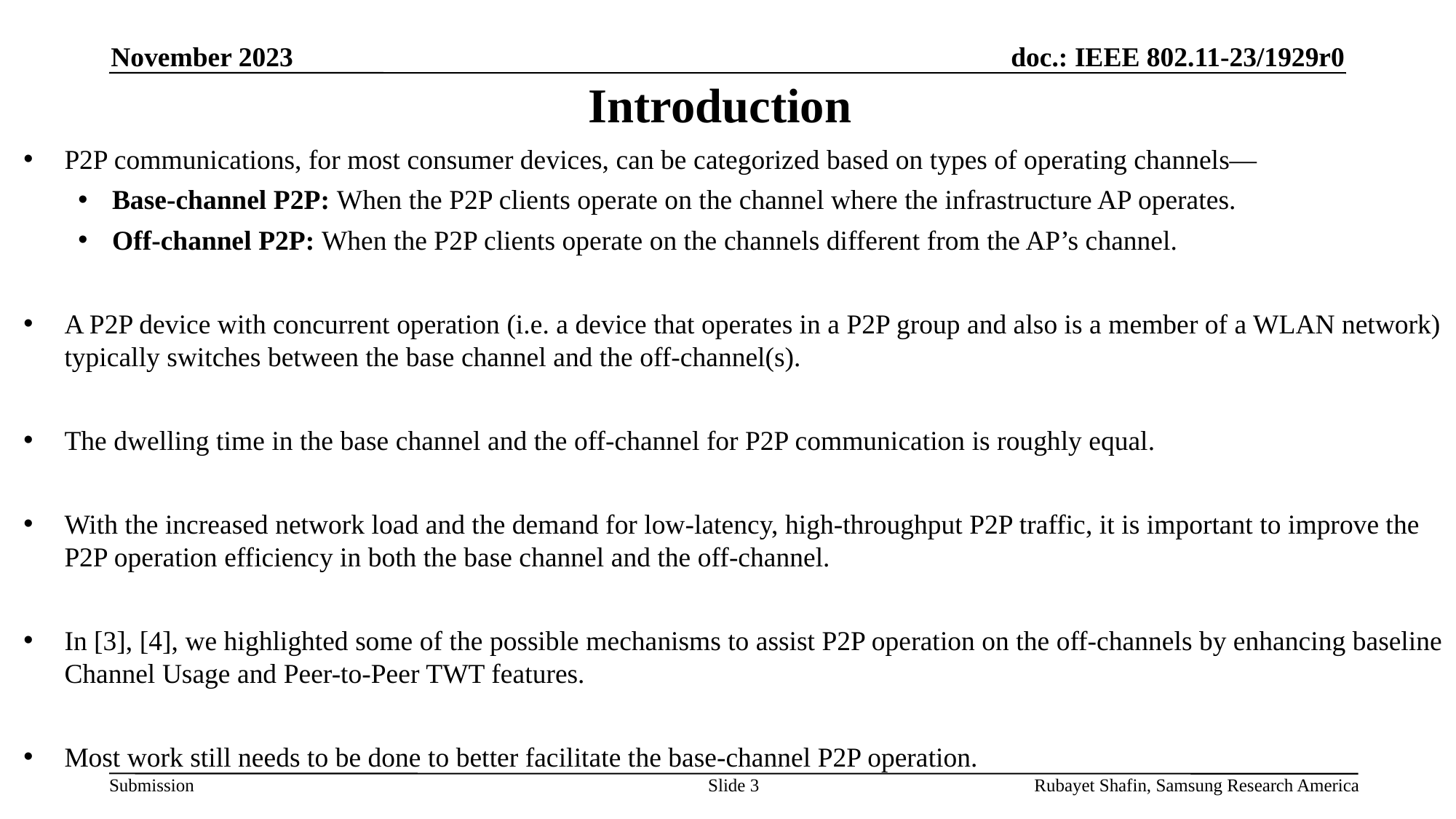

# Introduction
November 2023
P2P communications, for most consumer devices, can be categorized based on types of operating channels—
Base-channel P2P: When the P2P clients operate on the channel where the infrastructure AP operates.
Off-channel P2P: When the P2P clients operate on the channels different from the AP’s channel.

A P2P device with concurrent operation (i.e. a device that operates in a P2P group and also is a member of a WLAN network) typically switches between the base channel and the off-channel(s).

The dwelling time in the base channel and the off-channel for P2P communication is roughly equal.

With the increased network load and the demand for low-latency, high-throughput P2P traffic, it is important to improve the P2P operation efficiency in both the base channel and the off-channel.

In [3], [4], we highlighted some of the possible mechanisms to assist P2P operation on the off-channels by enhancing baseline Channel Usage and Peer-to-Peer TWT features.

Most work still needs to be done to better facilitate the base-channel P2P operation.

Slide 3
Rubayet Shafin, Samsung Research America